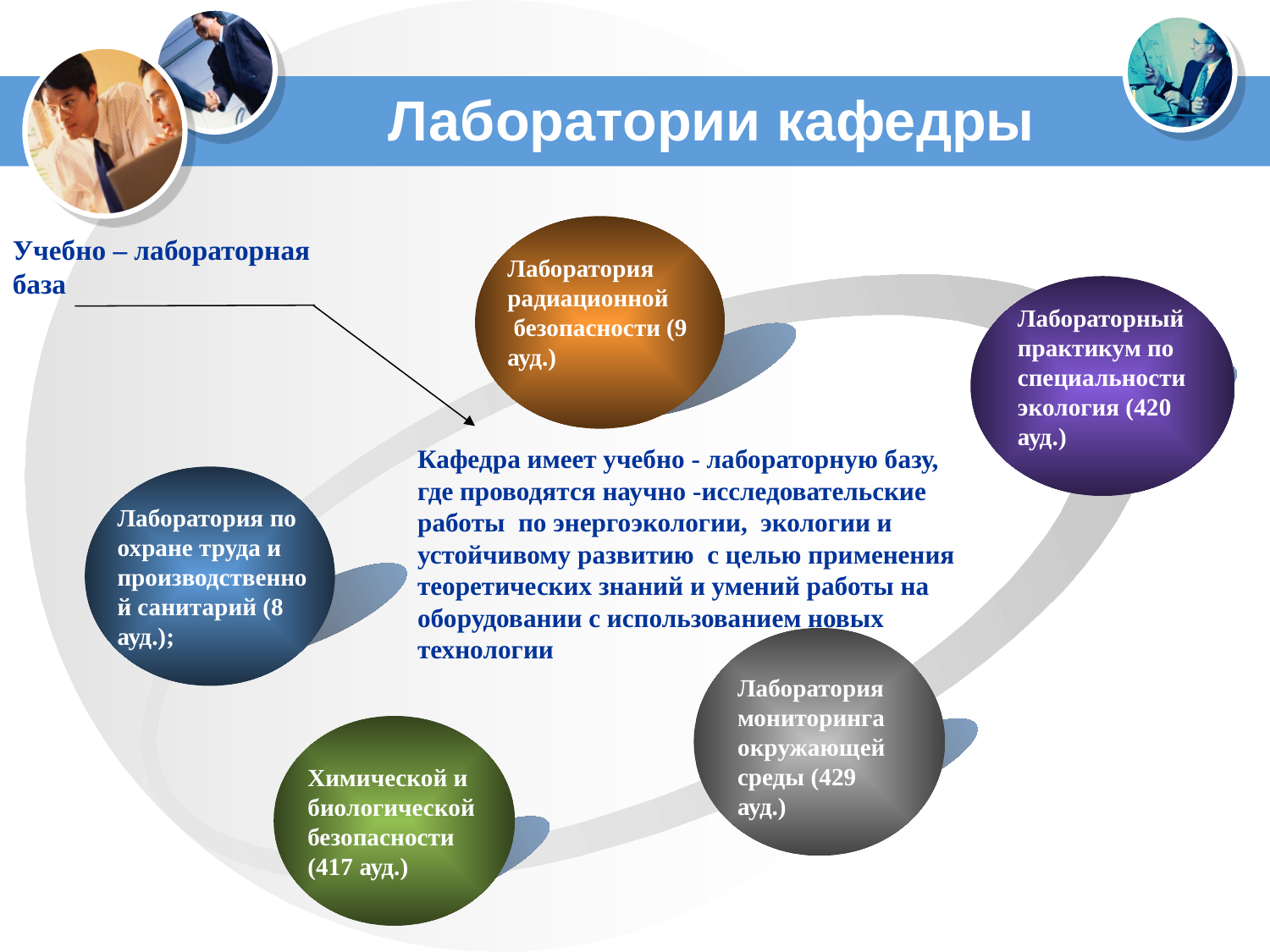

# Лаборатории кафедры

Учебно – лабораторная база
Лаборатория радиационной
 безопасности (9 ауд.)

Лабораторный практикум по
специальности экология (420 ауд.)

Кафедра имеет учебно - лабораторную базу, где проводятся научно -исследовательские работы  по энергоэкологии,  экологии и устойчивому развитию  с целью применения теоретических знаний и умений работы на оборудовании с использованием новых технологии

Лаборатория по охране труда и производственной санитарий (8 ауд.);

Лаборатория мониторинга
окружающей среды (429 ауд.)

Химической и
биологической безопасности (417 ауд.)